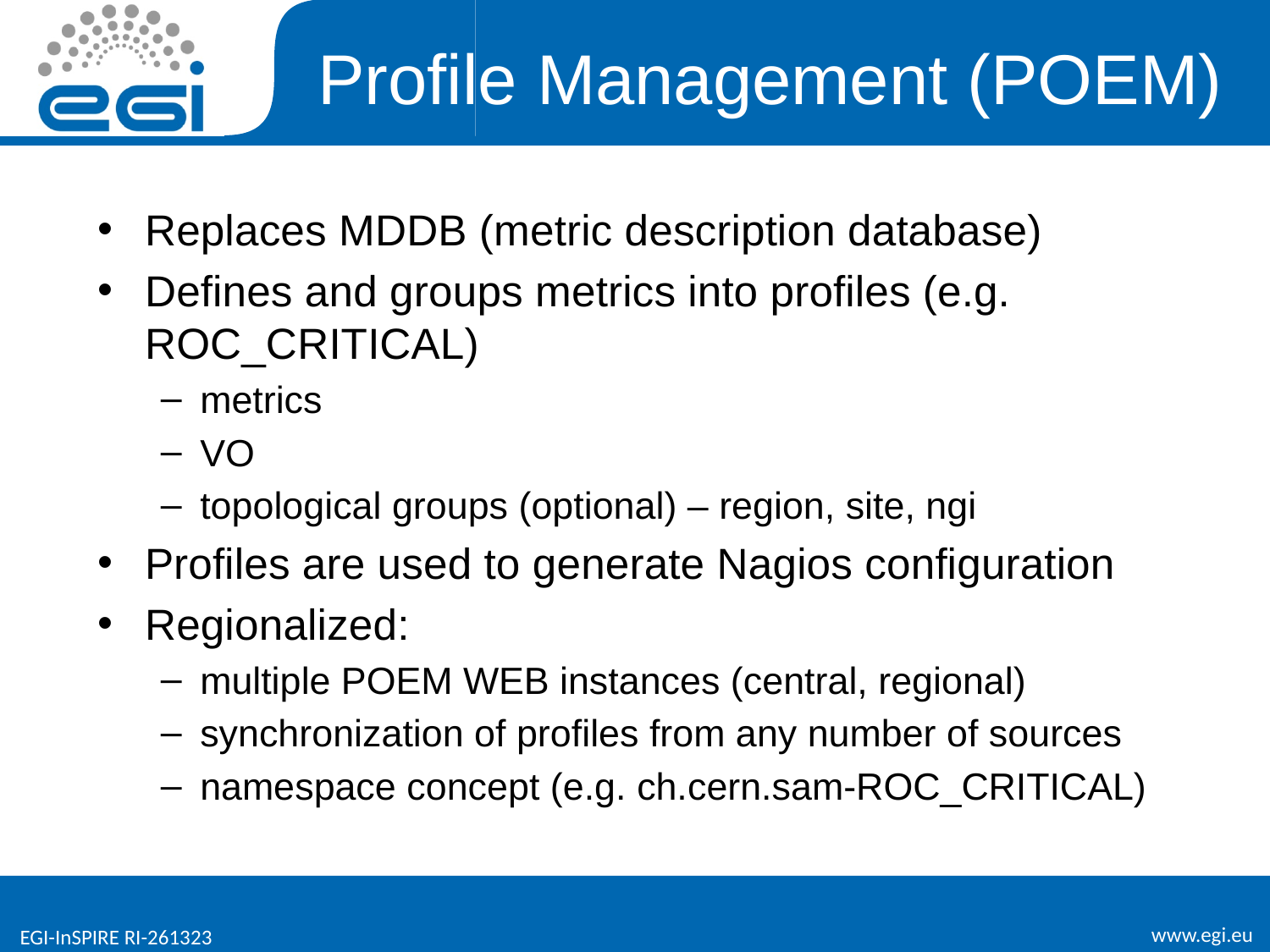

# Profile Management (POEM)
Replaces MDDB (metric description database)
Defines and groups metrics into profiles (e.g. ROC_CRITICAL)
metrics
VO
topological groups (optional) – region, site, ngi
Profiles are used to generate Nagios configuration
Regionalized:
multiple POEM WEB instances (central, regional)
synchronization of profiles from any number of sources
namespace concept (e.g. ch.cern.sam-ROC_CRITICAL)